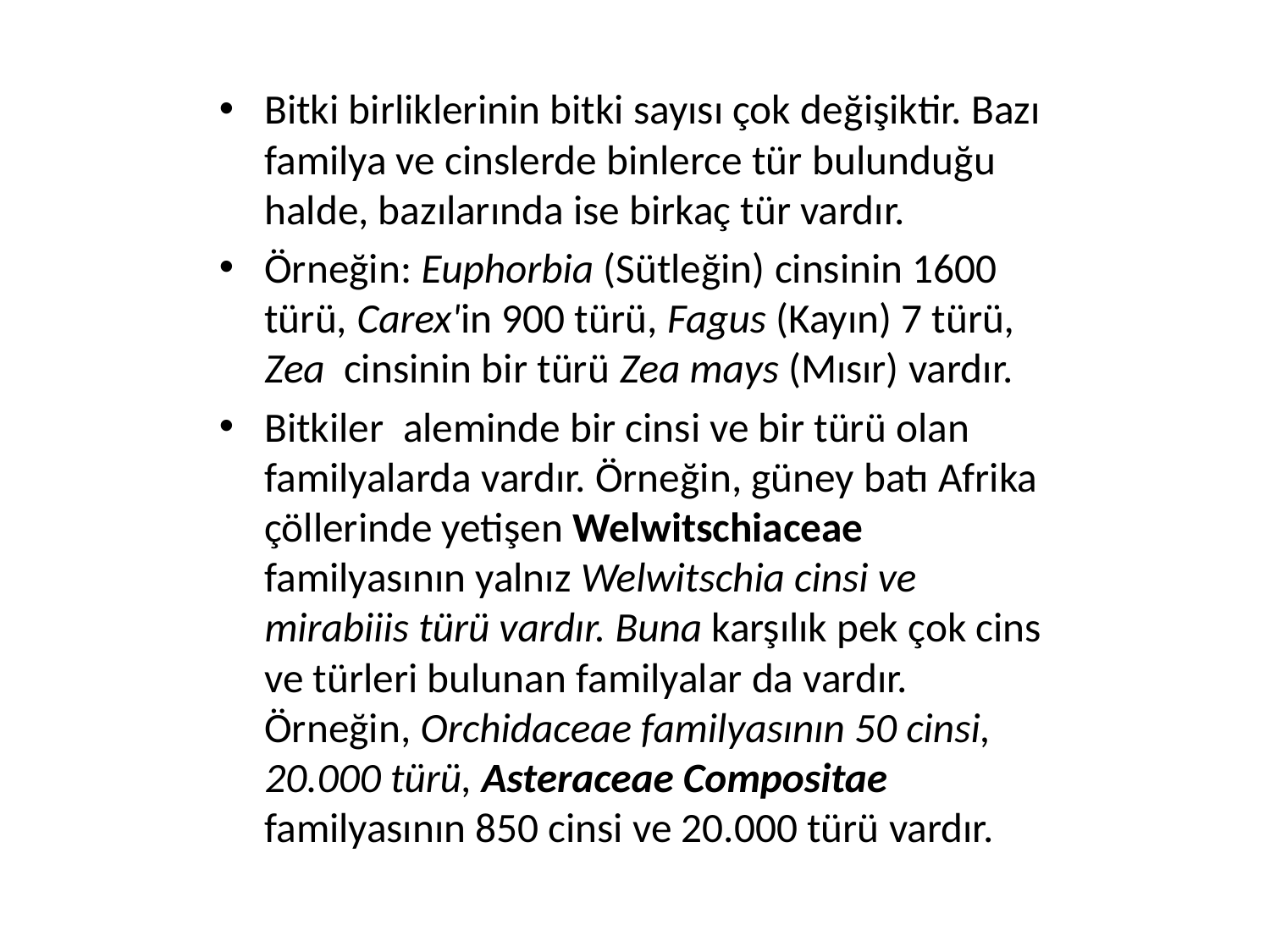

Bitki birliklerinin bitki sayısı çok değişiktir. Bazı familya ve cinslerde binlerce tür bulunduğu halde, bazılarında ise birkaç tür vardır.
Örneğin: Euphorbia (Sütleğin) cinsinin 1600 türü, Carex'in 900 türü, Fagus (Kayın) 7 türü, Zea  cinsinin bir türü Zea mays (Mısır) vardır.
Bitkiler  aleminde bir cinsi ve bir türü olan familyalarda vardır. Örneğin, güney batı Afrika çöllerinde yetişen Welwitschiaceae familyasının yalnız Welwitschia cinsi ve mirabiiis türü vardır. Buna karşılık pek çok cins ve türleri bulunan familyalar da vardır. Örneğin, Orchidaceae familyasının 50 cinsi, 20.000 türü, Asteraceae Compositae familyasının 850 cinsi ve 20.000 türü vardır.